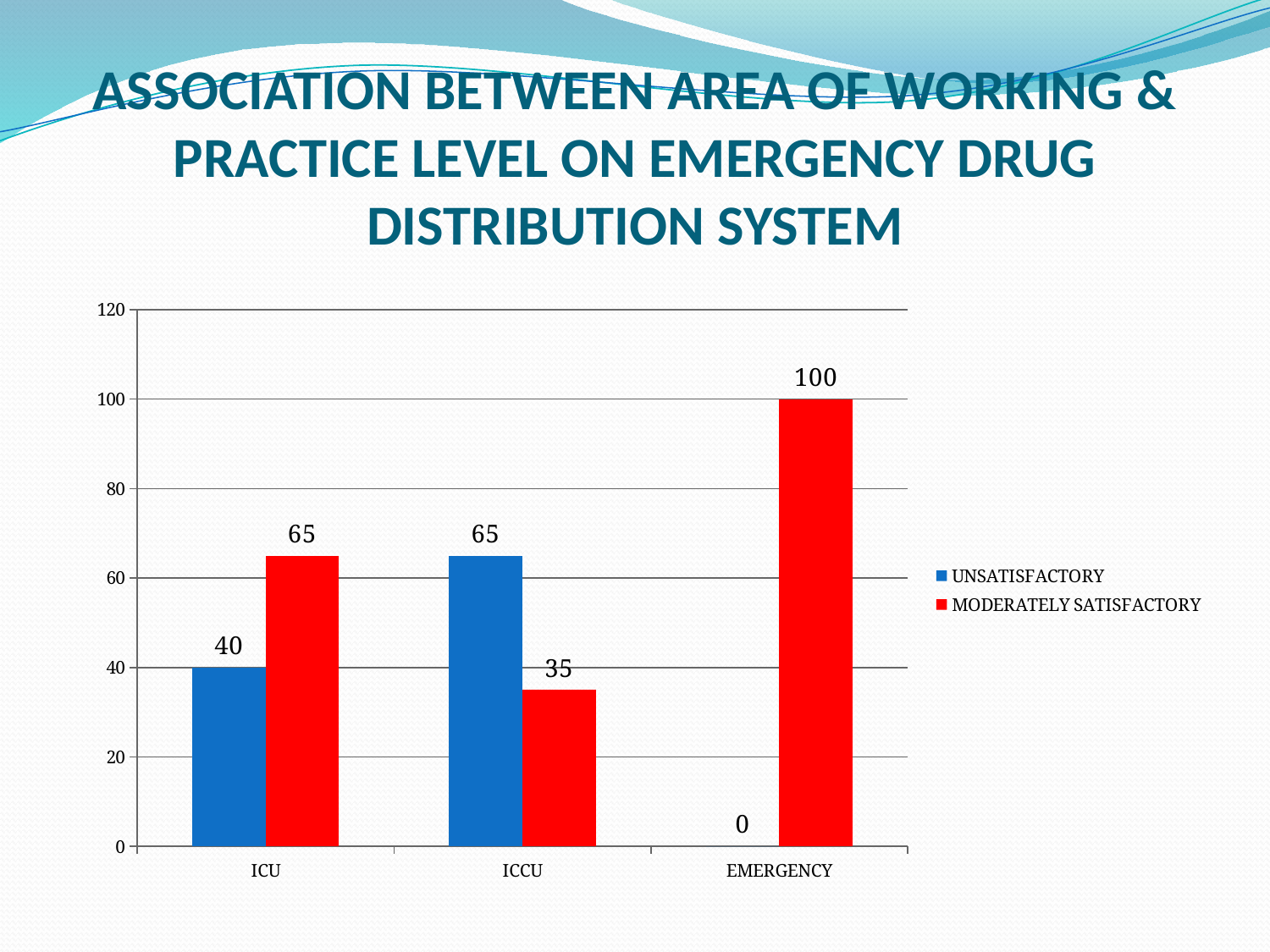

# ASSOCIATION BETWEEN AREA OF WORKING & PRACTICE LEVEL ON EMERGENCY DRUG DISTRIBUTION SYSTEM

### Chart

| Category | UNSATISFACTORY | MODERATELY SATISFACTORY |
|---|---|---|
| ICU | 40.0 | 65.0 |
| ICCU | 65.0 | 35.0 |
| EMERGENCY | 0.0 | 100.0 |